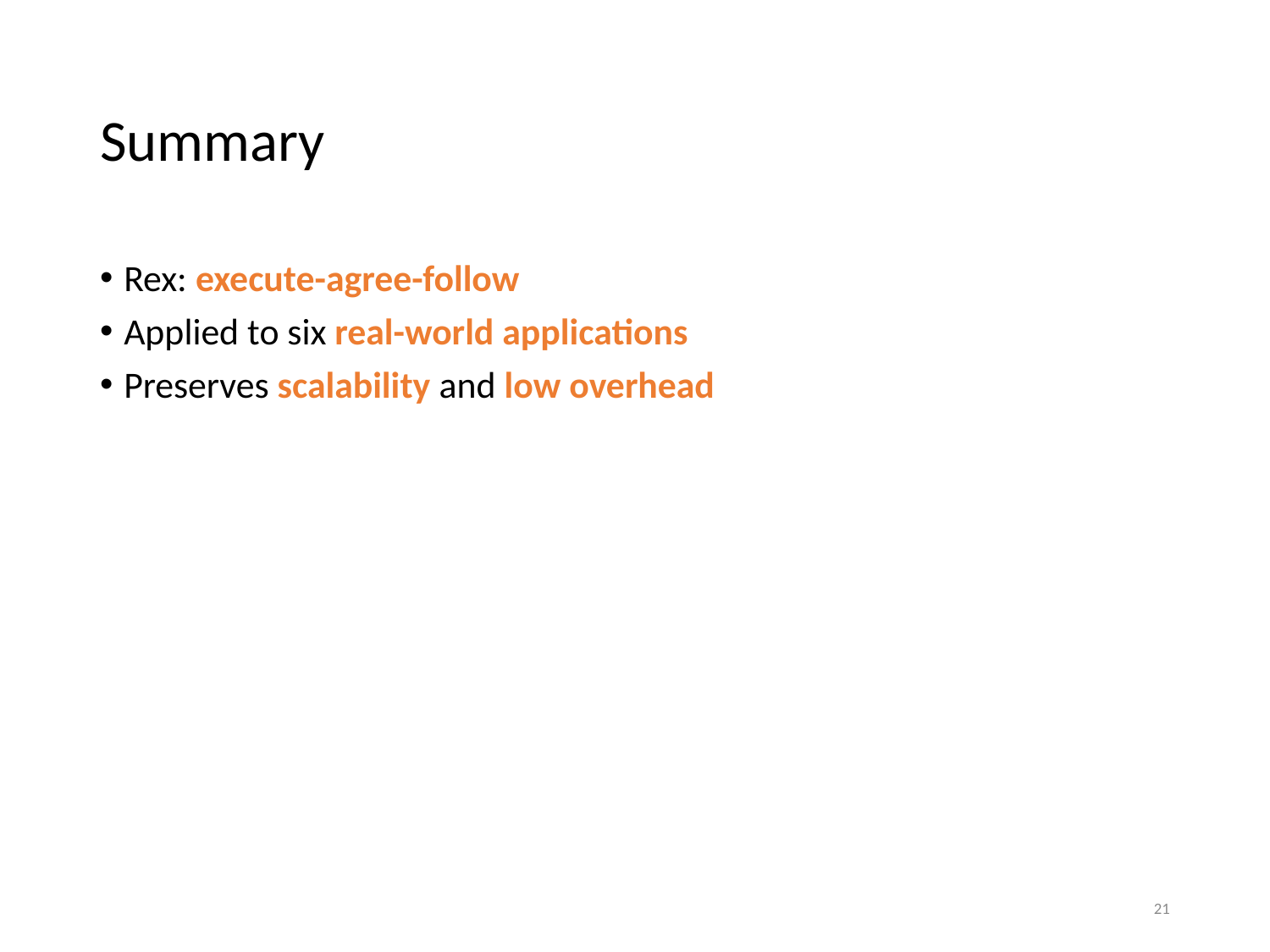

# Summary
Rex: execute-agree-follow
Applied to six real-world applications
Preserves scalability and low overhead

21